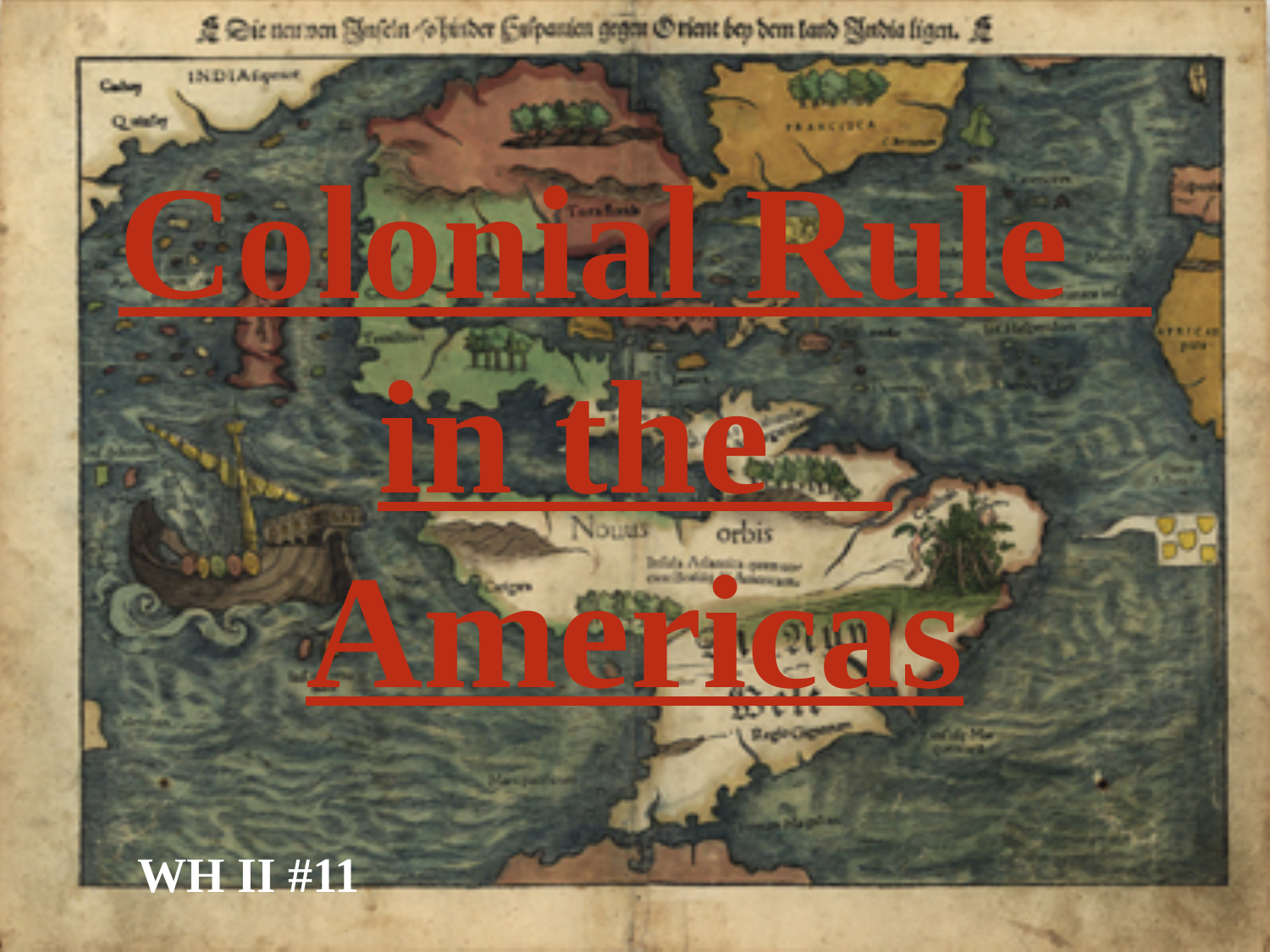

# Colonial Rule   in the    Americas

WH II #11